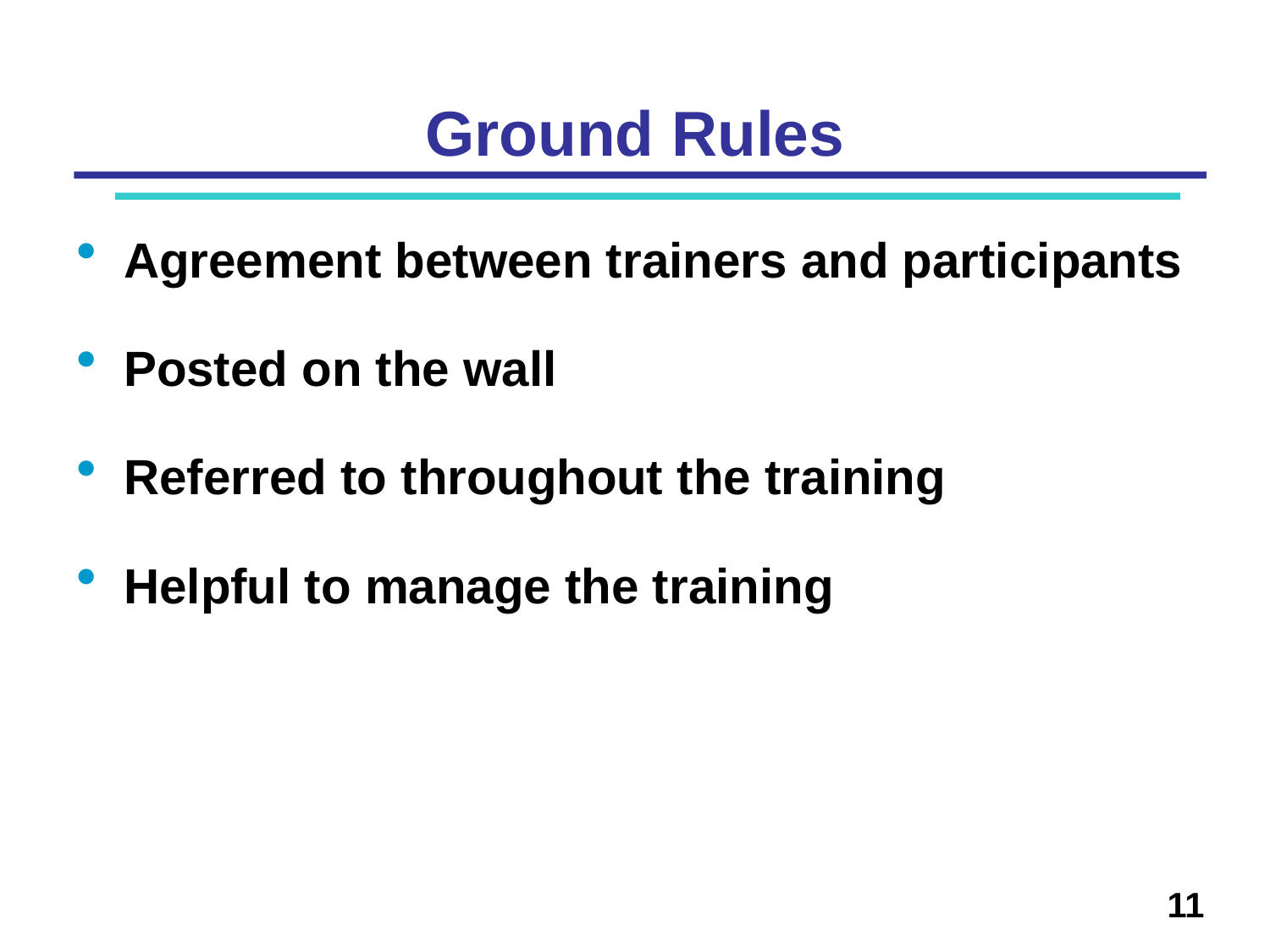

# Ground Rules
Agreement between trainers and participants

Posted on the wall

Referred to throughout the training

Helpful to manage the training
11